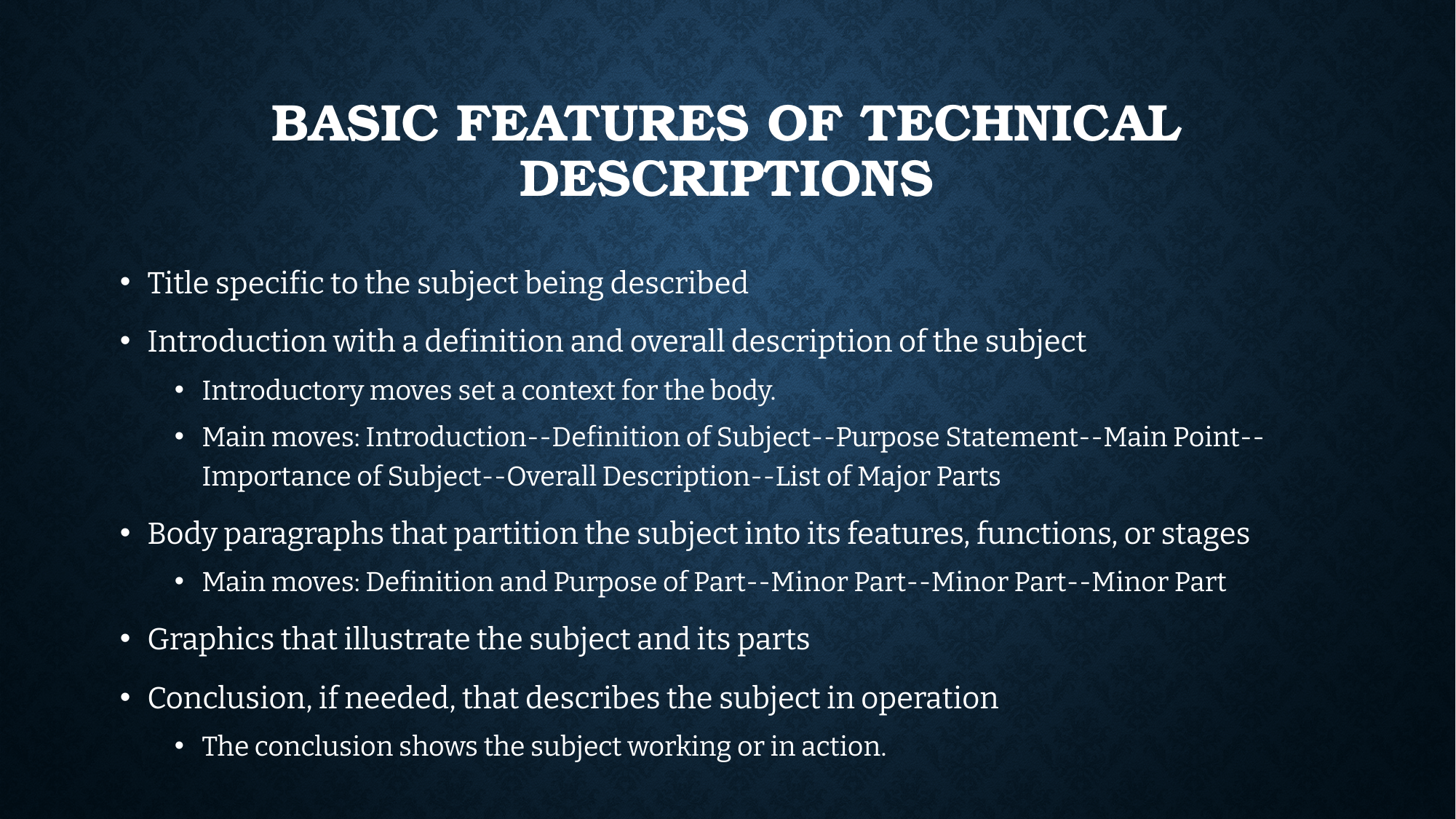

# Basic Features of Technical Descriptions
Title specific to the subject being described
Introduction with a definition and overall description of the subject
Introductory moves set a context for the body.
Main moves: Introduction--Definition of Subject--Purpose Statement--Main Point--Importance of Subject--Overall Description--List of Major Parts
Body paragraphs that partition the subject into its features, functions, or stages
Main moves: Definition and Purpose of Part--Minor Part--Minor Part--Minor Part
Graphics that illustrate the subject and its parts
Conclusion, if needed, that describes the subject in operation
The conclusion shows the subject working or in action.